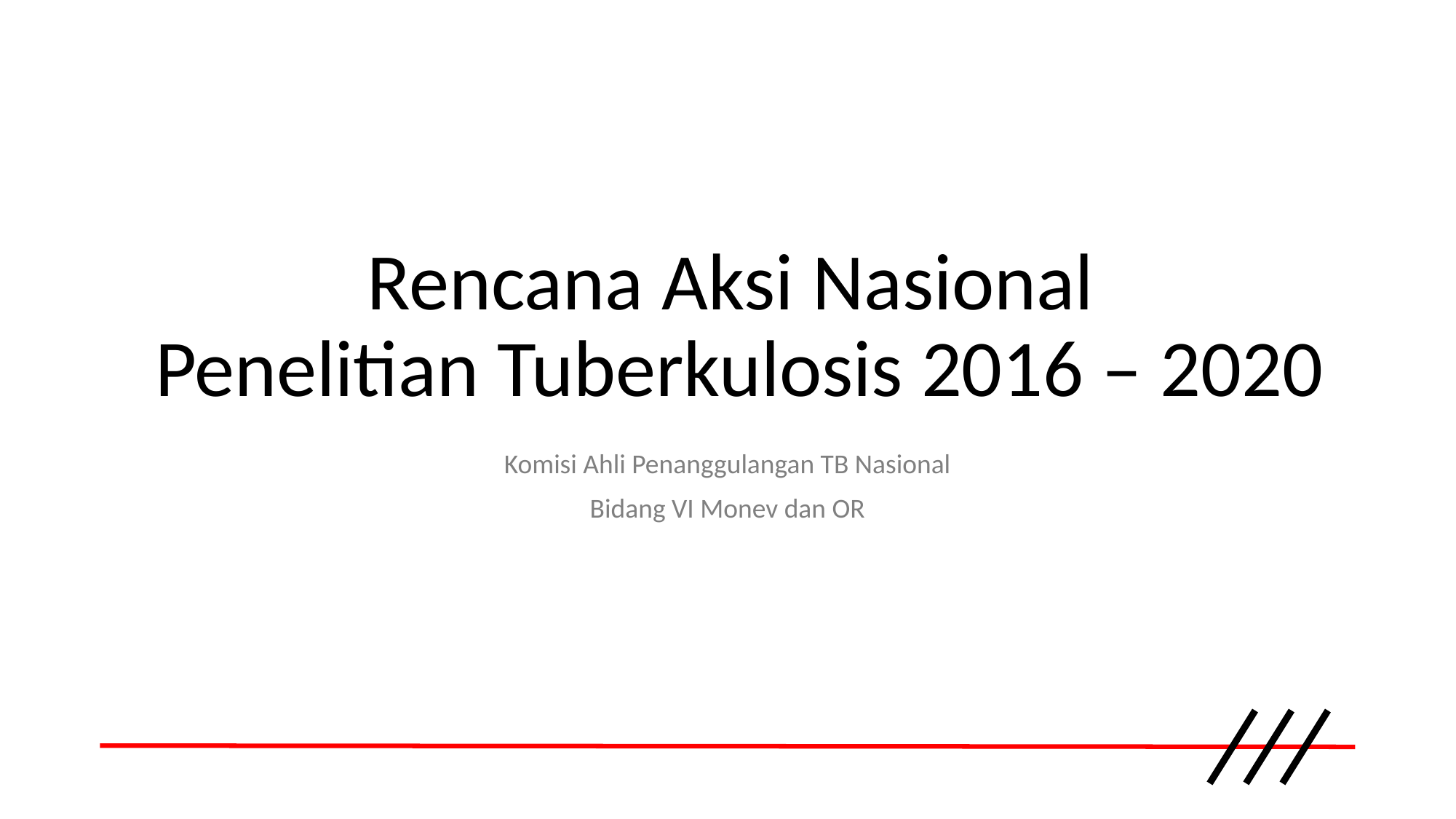

# Rencana Aksi Nasional Penelitian Tuberkulosis 2016 – 2020
Komisi Ahli Penanggulangan TB Nasional
Bidang VI Monev dan OR